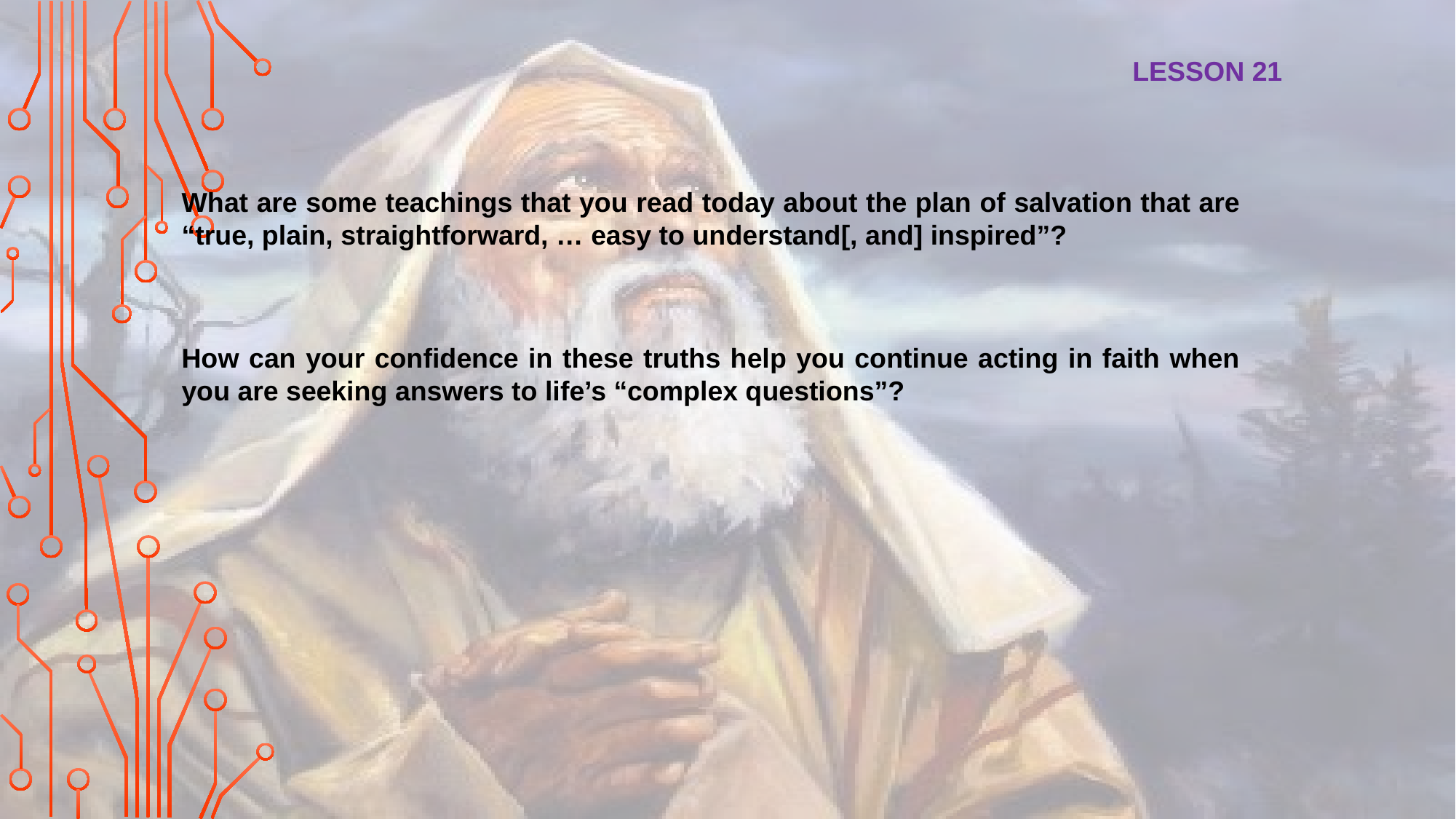

LESSON 21
What are some teachings that you read today about the plan of salvation that are “true, plain, straightforward, … easy to understand[, and] inspired”?
How can your confidence in these truths help you continue acting in faith when you are seeking answers to life’s “complex questions”?